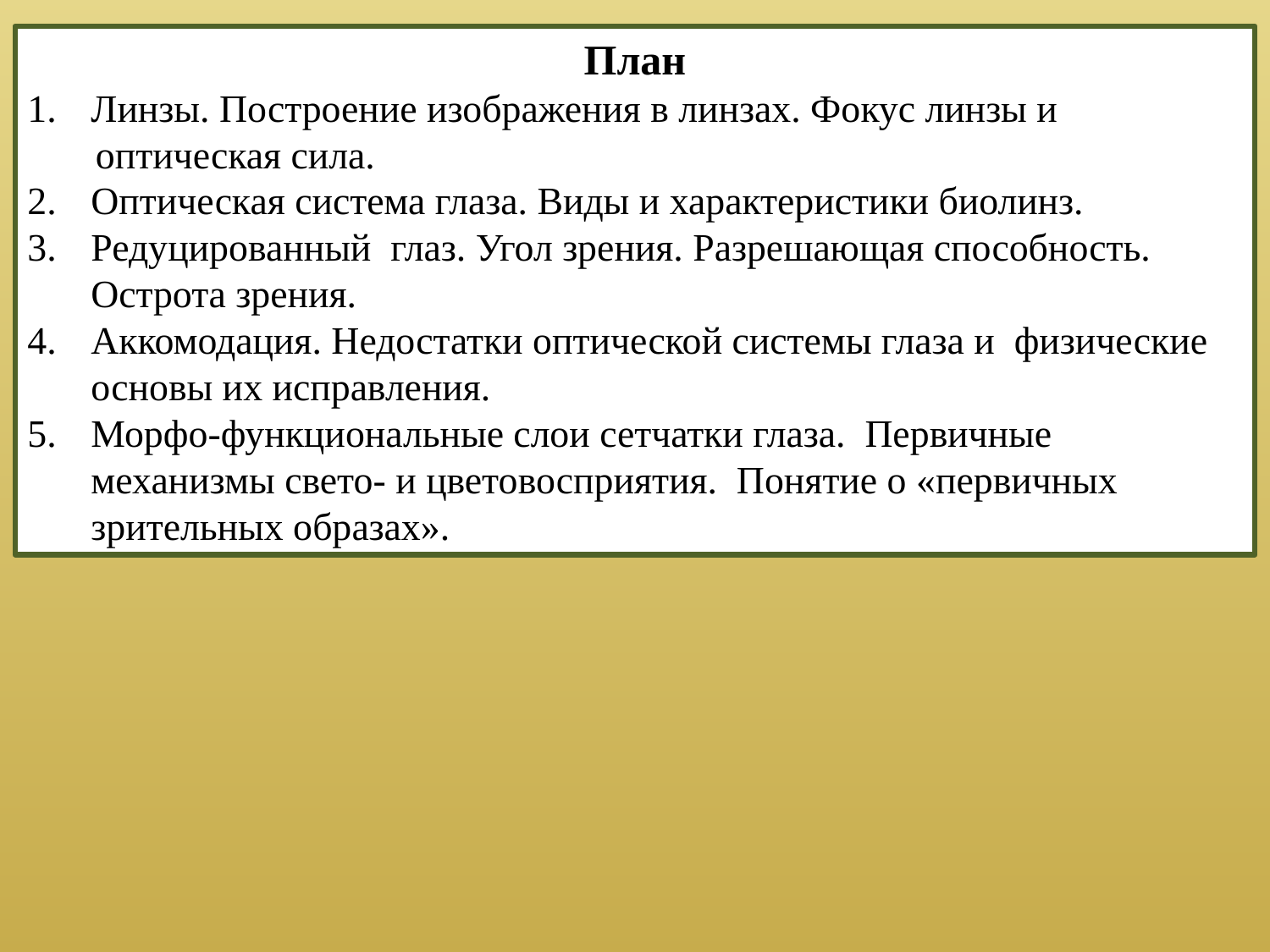

План
Линзы. Построение изображения в линзах. Фокус линзы и
       оптическая сила.
Оптическая система глаза. Виды и характеристики биолинз.
Редуцированный  глаз. Угол зрения. Разрешающая способность. Острота зрения.
Аккомодация. Недостатки оптической системы глаза и  физические основы их исправления.
Морфо-функциональные слои сетчатки глаза.  Первичные механизмы свето- и цветовосприятия.  Понятие о «первичных зрительных образах».